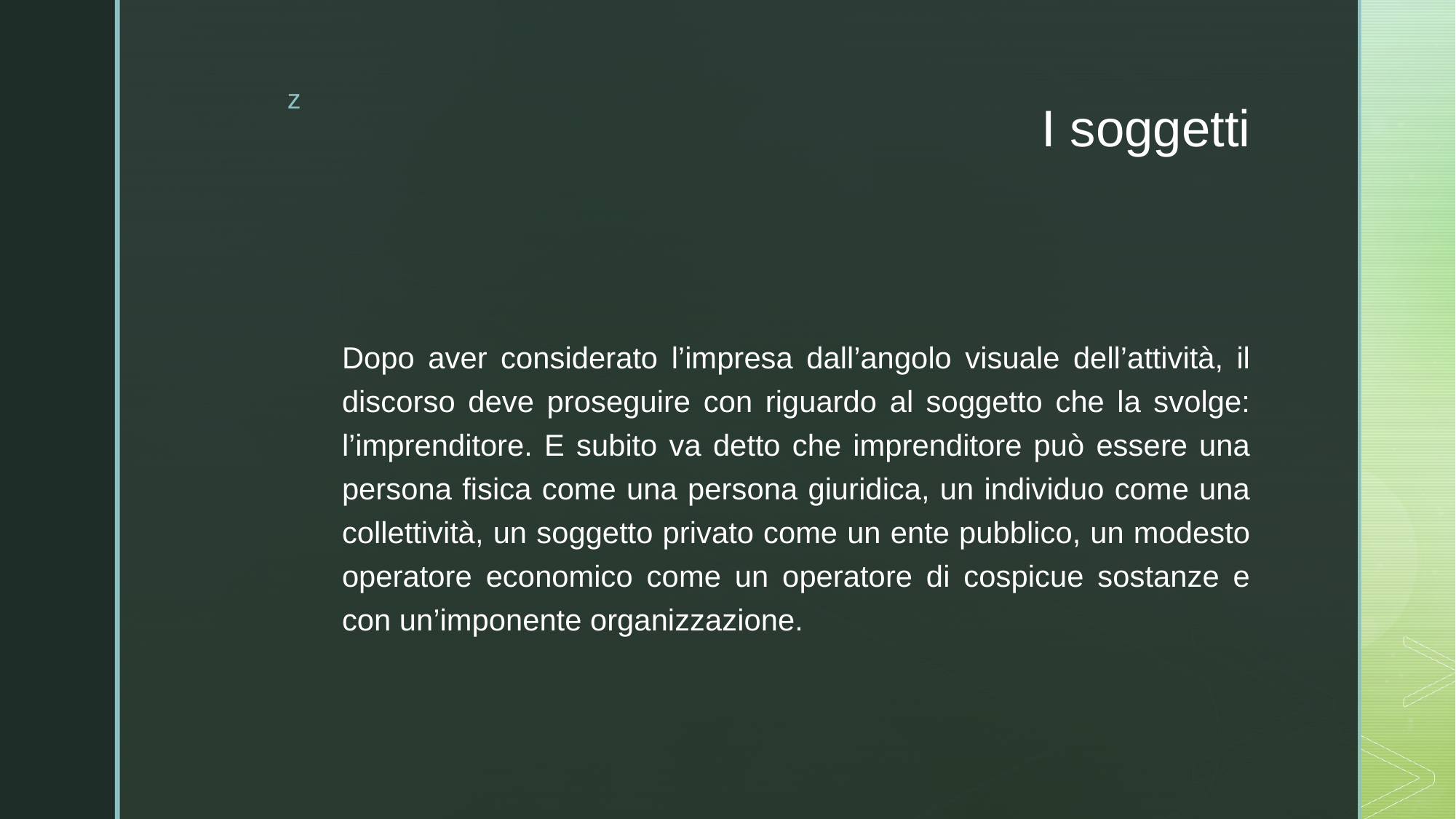

# I soggetti
Dopo aver considerato l’impresa dall’angolo visuale dell’attività, il discorso deve proseguire con riguardo al soggetto che la svolge: l’imprenditore. E subito va detto che imprenditore può essere una persona fisica come una persona giuridica, un individuo come una collettività, un soggetto privato come un ente pubblico, un modesto operatore economico come un operatore di cospicue sostanze e con un’imponente organizzazione.